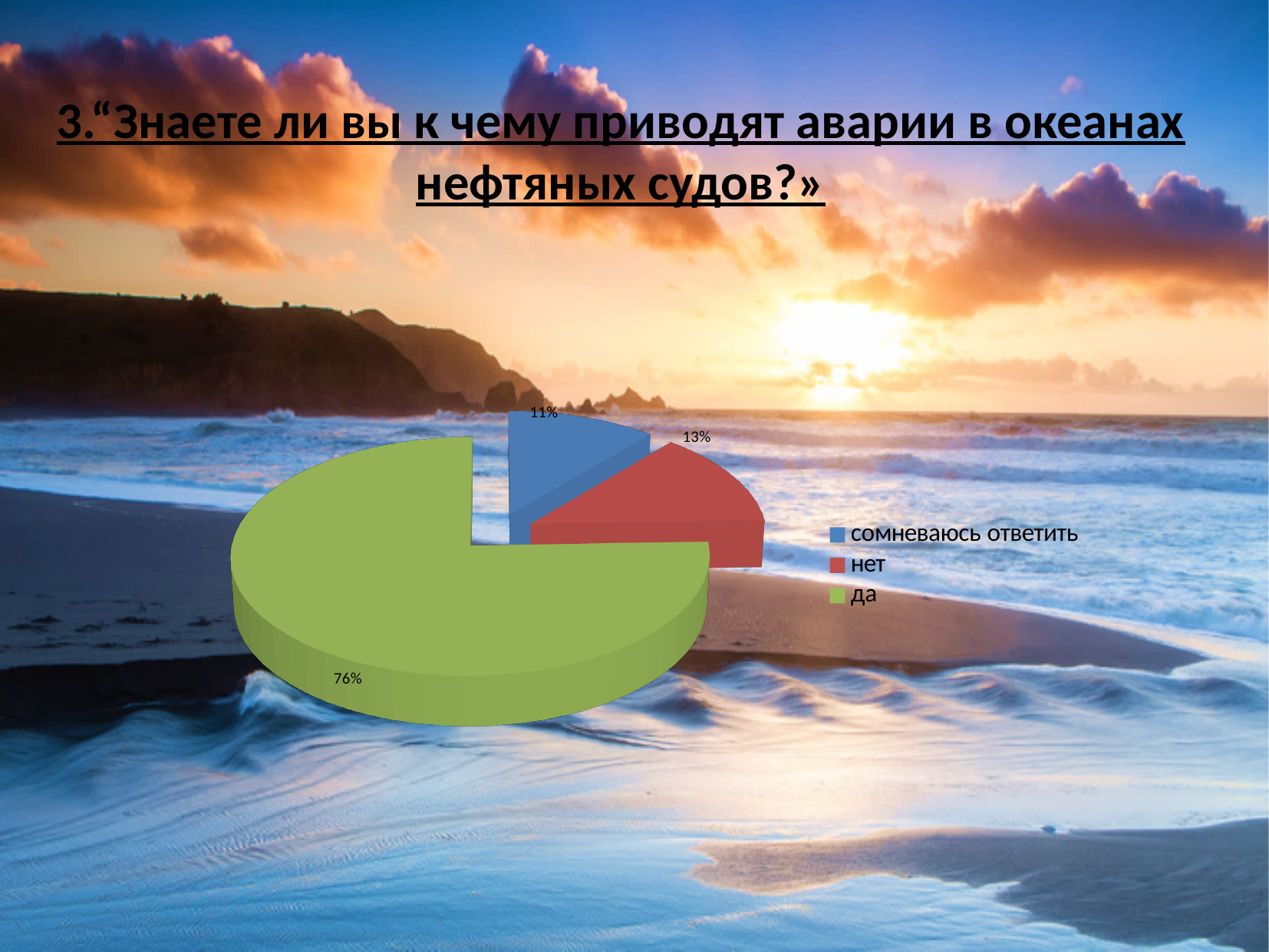

3.“Знаете ли вы к чему приводят аварии в океанах нефтяных судов?»

[unsupported chart]